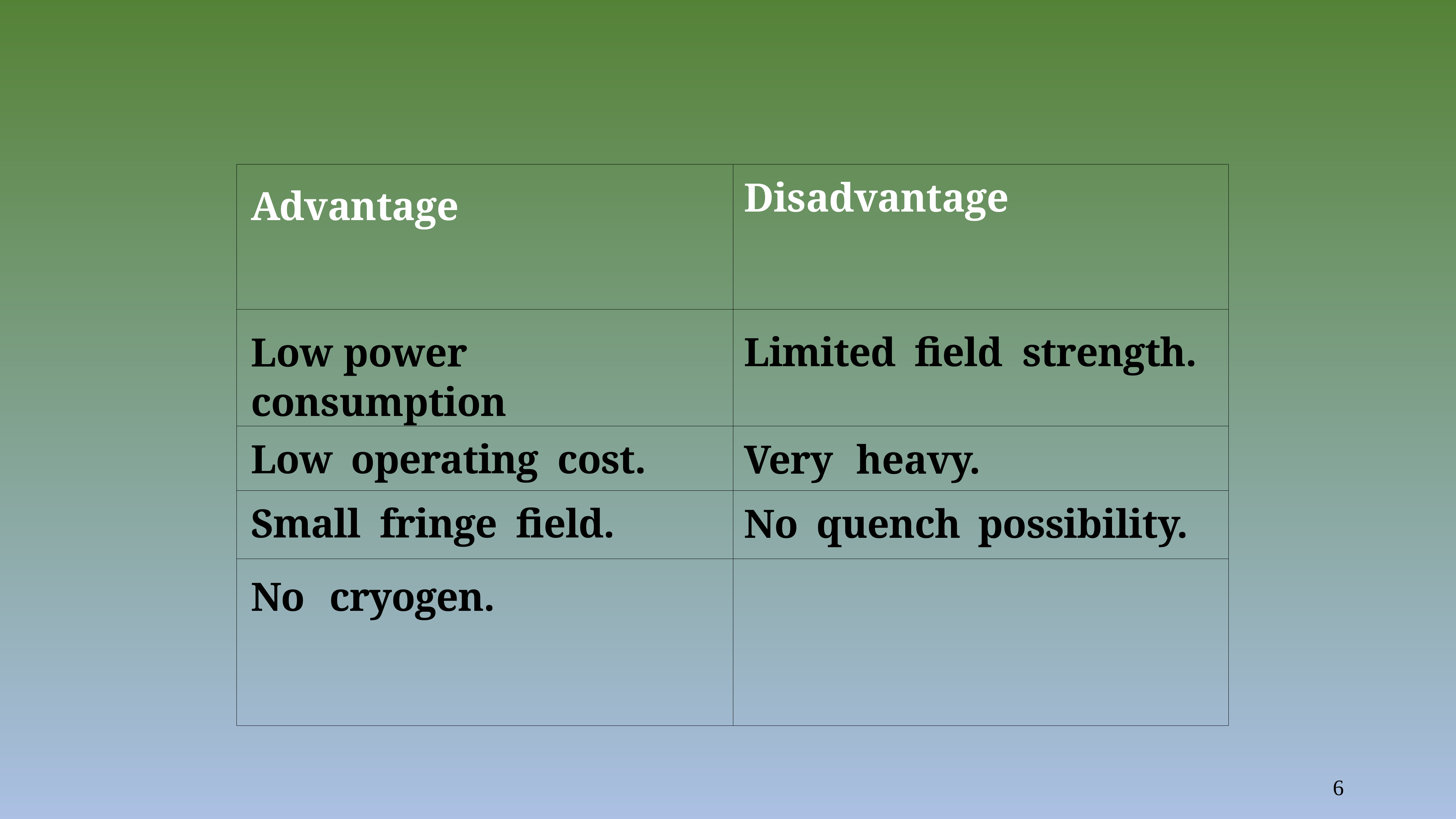

| Advantage | Disadvantage |
| --- | --- |
| Low power consumption | Limited field strength. |
| Low operating cost. | Very heavy. |
| Small fringe field. | No quench possibility. |
| No cryogen. |  |

6